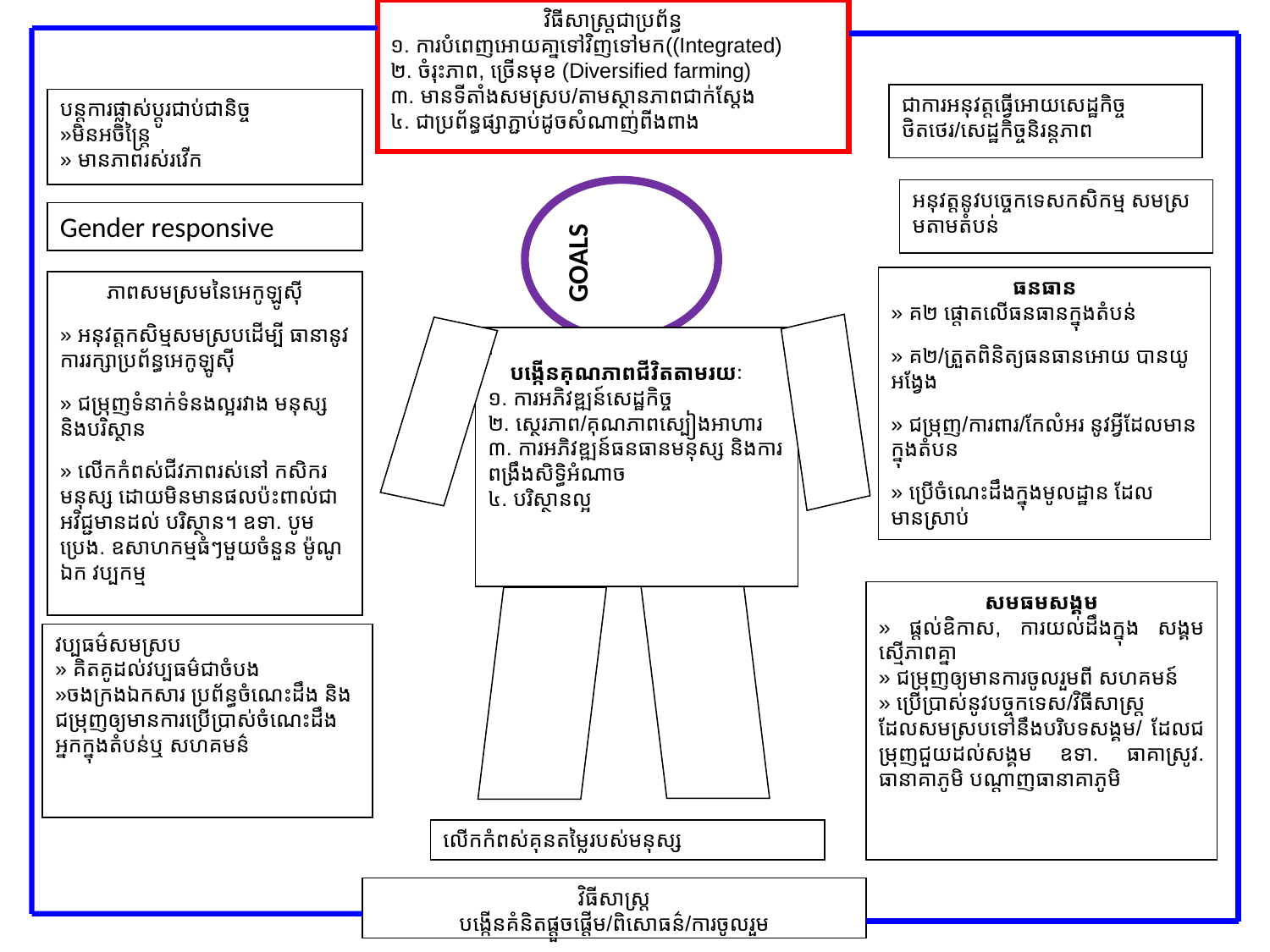

វិធីសាស្រ្តជាប្រព័ន្ធ
១. ការបំពេញអោយគា្នទៅវិញទៅមក​((Integrated)
២. ចំរុះភាព, ច្រើនមុខ (Diversified farming)
៣. មានទីតាំងសមស្រប/តាមស្ថានភាពជាក់ស្តែង
៤. ជាប្រព័ន្ធផ្សាភ្ជាប់ដូចសំណាញ់ពីងពាង
ជាការអនុវត្តធ្វើអោយសេដ្ឋកិច្ច ថិតថេរ/​សេដ្ឋកិច្ចនិរន្តភាព
បន្តការផ្លាស់ប្តូរជាប់ជានិច្ច
»មិនអចិន្រៃ្ត
» មានភាពរស់រវើក
GOALS
អនុវត្តនូវបច្ចេកទេសកសិកម្ម សមស្រមតាមតំបន់
Gender responsive
ធនធាន
»​ គ២ ផ្តោតលើធនធានក្នុងតំបន់
» គ២/ត្រួតពិនិត្យធនធានអោយ បានយូអង្វែង
» ជម្រុញ/ការពារ/កែលំអរ នូវអ្វីដែលមានក្នុងតំបន
» ប្រើចំណេះដឹងក្នុងមូលដ្ឋាន​ ដែលមានស្រាប់
ភាពសមស្រមនៃអេកូឡូស៊ី
» អនុវត្តកសិម្មសមស្របដើម្បី ធានានូវការរក្សាប្រព័ន្ធអេកូឡូស៊ី
» ជម្រុញទំនាក់ទំនងល្អរវាង មនុស្ស និងបរិស្ថាន
» លើកកំពស់ជីវភាពរស់នៅ កសិករ មនុស្ស ដោយមិនមានផលប៉ះពាល់ជាអវិជ្ជមានដល់ បរិស្ថាន​។ ឧទា. បូមប្រេង.​ ឧសាហកម្មធំៗមួយចំនួន ម៉ូណូឯក វប្បកម្ម

.
    បង្កើនគុណភាពជី​វិតតាមរយៈ
១. ការអភិវឌ្ឍន៍សេដ្ឋកិច្ច
២. ស្ថេរភាព/គុណភាពស្បៀងអាហារ
៣. ការអភិវឌ្ឍន៍ធនធានមនុស្ស និងការពង្រឹងសិទ្ធិអំណាច
៤. បរិស្ថានល្អ

សមធមសង្គម
» ផ្តល់ឧិកាស,​ ការយល់ដឹងក្នុង សង្គមស្មើភាពគ្នា
» ជម្រុញឲ្យមានការចូលរួមពី សហគមន៍
» ប្រើប្រាស់នូវបច្ចកទេស/វិធីសាស្រ្ត
ដែលសមស្របទៅនឹងបរិបទសង្គម/ ដែលជម្រុញជួយដល់សង្គម ឧទា. ធាគាស្រូវ. ធានាគាភូមិ​ បណ្តាញធានាគាភូមិ
វប្បធម៌សមស្រប
» គិតគូដល់វប្បធម៌ជាចំបង
»ចងក្រងឯកសារ ប្រព័ន្ធចំណេះដឹង និងជម្រុញឲ្យមានការប្រើប្រាស់ចំណេះដឹងអ្នកក្នុងតំបន់ឬ សហគមន៌
លើកកំពស់គុនតម្លៃរបស់មនុស្ស
វិធីសាស្រ្ត
បង្កើនគំនិតផ្តួចផ្តើម/ពិសោធន៌/ការចូលរួម